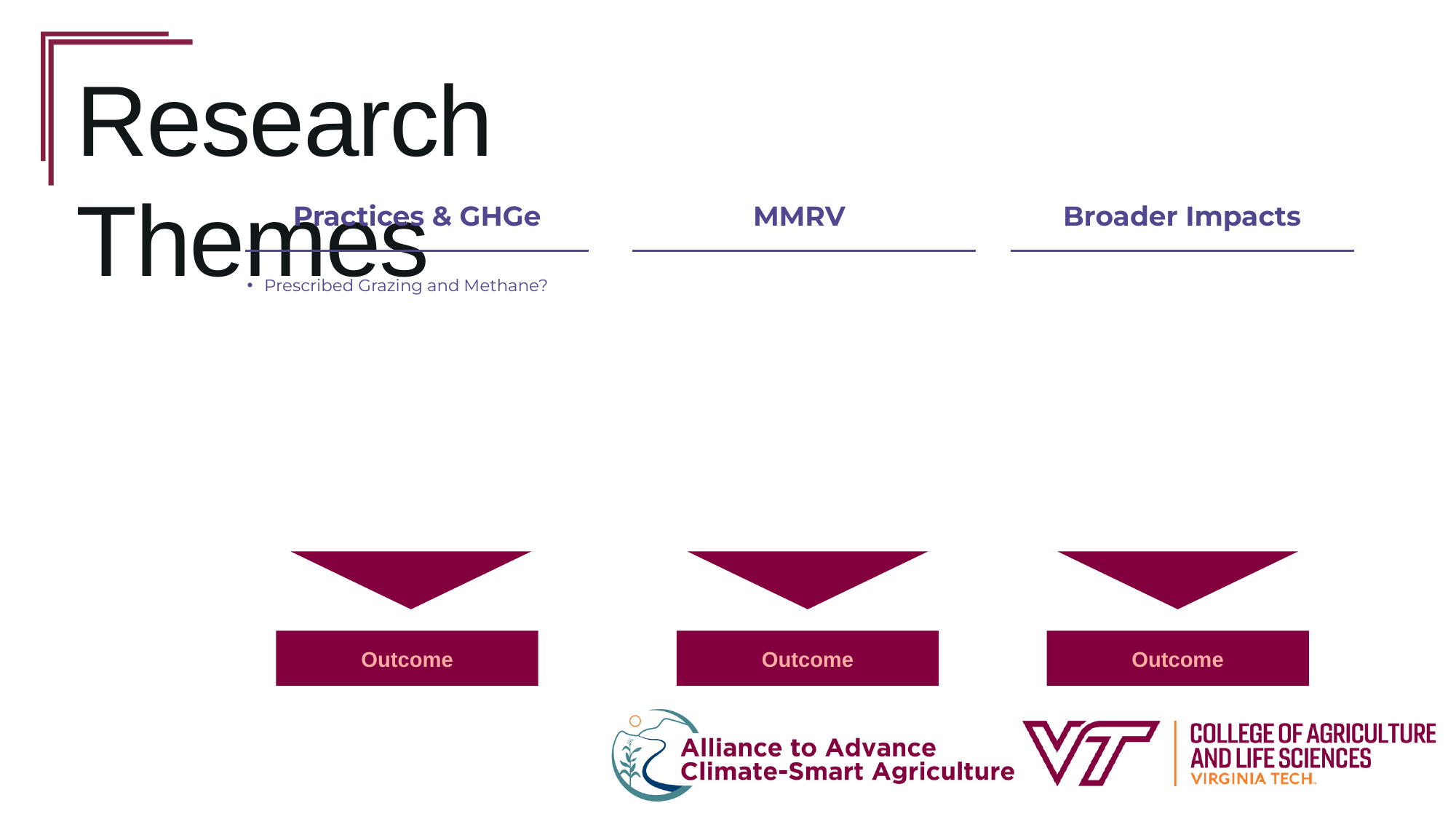

Research Themes

Practices & GHGe
MMRV
Broader Impacts
Prescribed Grazing and Methane?

Outcome
Outcome
Outcome